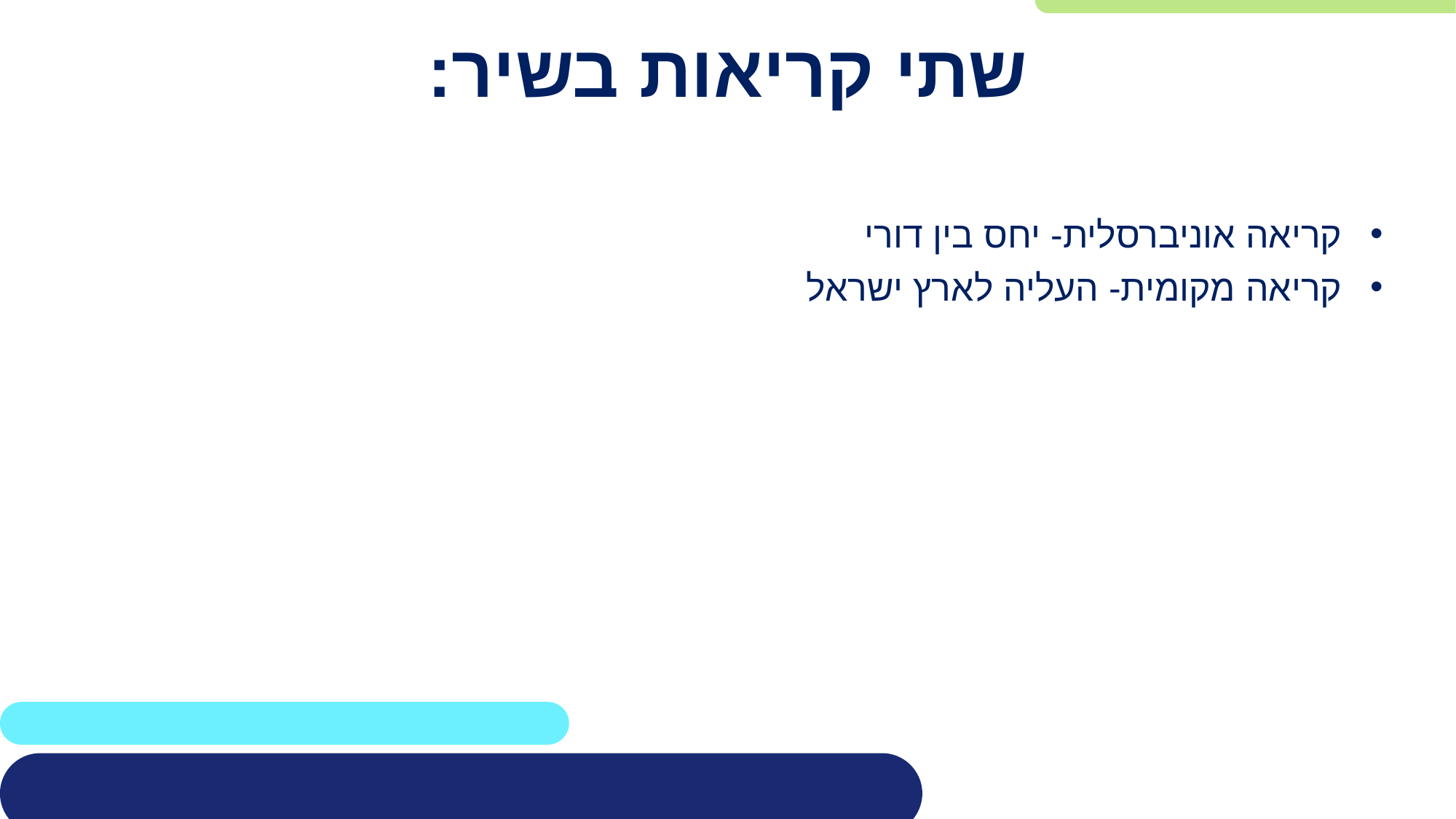

# שתי קריאות בשיר:
קריאה אוניברסלית- יחס בין דורי
קריאה מקומית- העליה לארץ ישראל